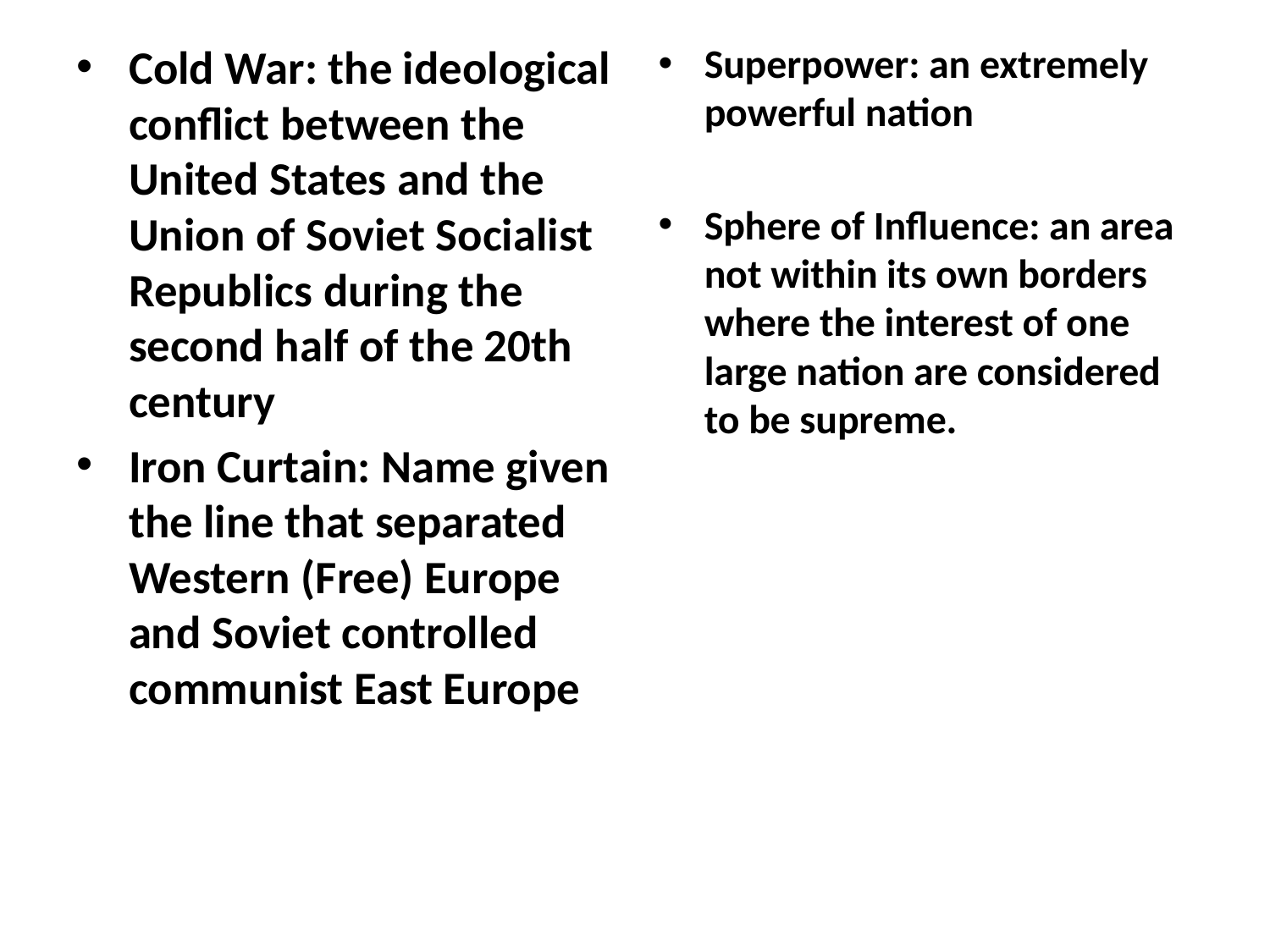

Cold War: the ideological conflict between the United States and the Union of Soviet Socialist Republics during the second half of the 20th century
Iron Curtain: Name given the line that separated Western (Free) Europe and Soviet controlled communist East Europe

Superpower: an extremely powerful nation

Sphere of Influence: an area not within its own borders where the interest of one large nation are considered to be supreme.